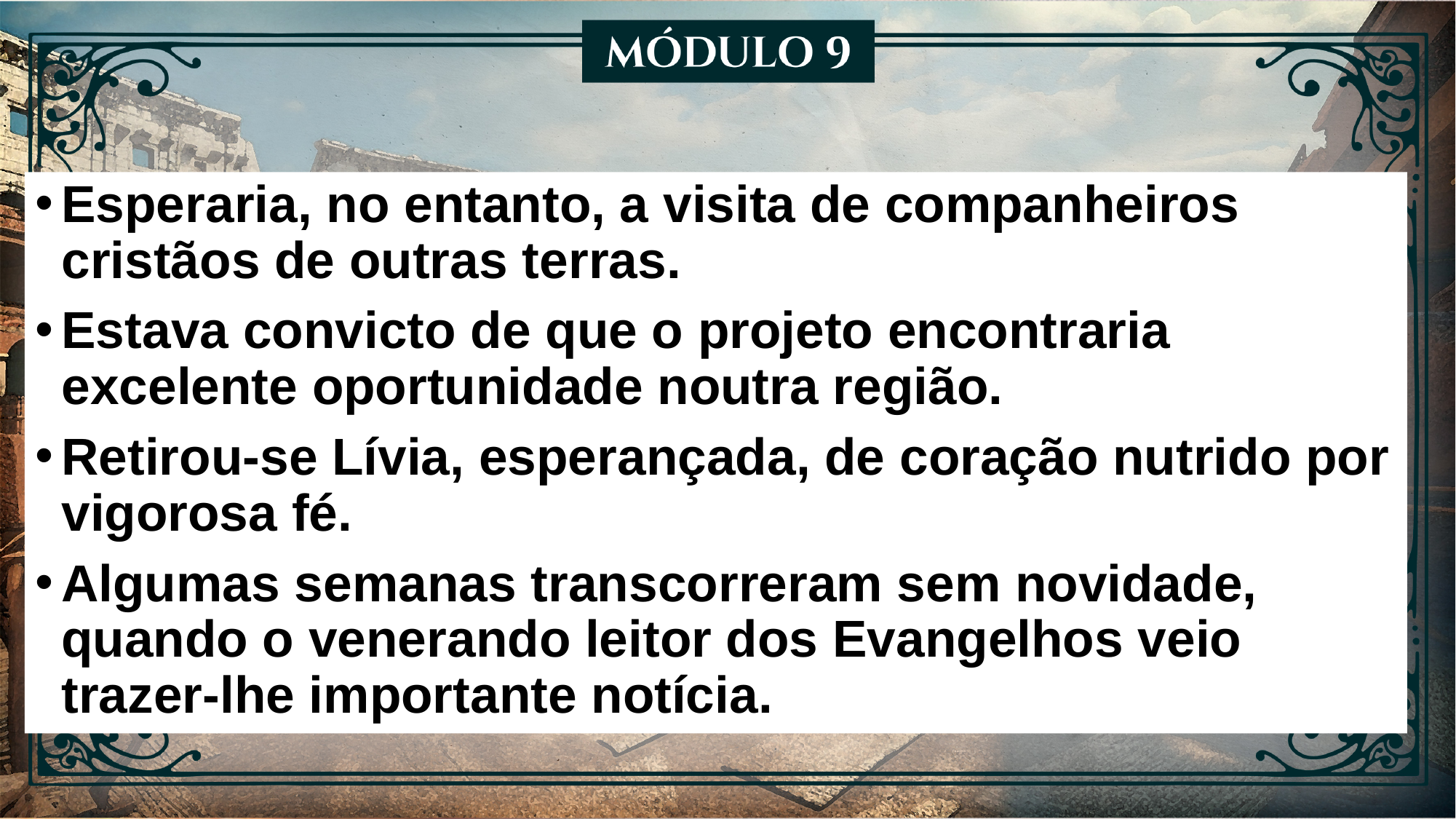

Esperaria, no entanto, a visita de companheiros cristãos de outras terras.
Estava convicto de que o projeto encontraria excelente oportunidade noutra região.
Retirou-se Lívia, esperançada, de coração nutrido por vigorosa fé.
Algumas semanas transcorreram sem novidade, quando o venerando leitor dos Evangelhos veio trazer-lhe importante notícia.